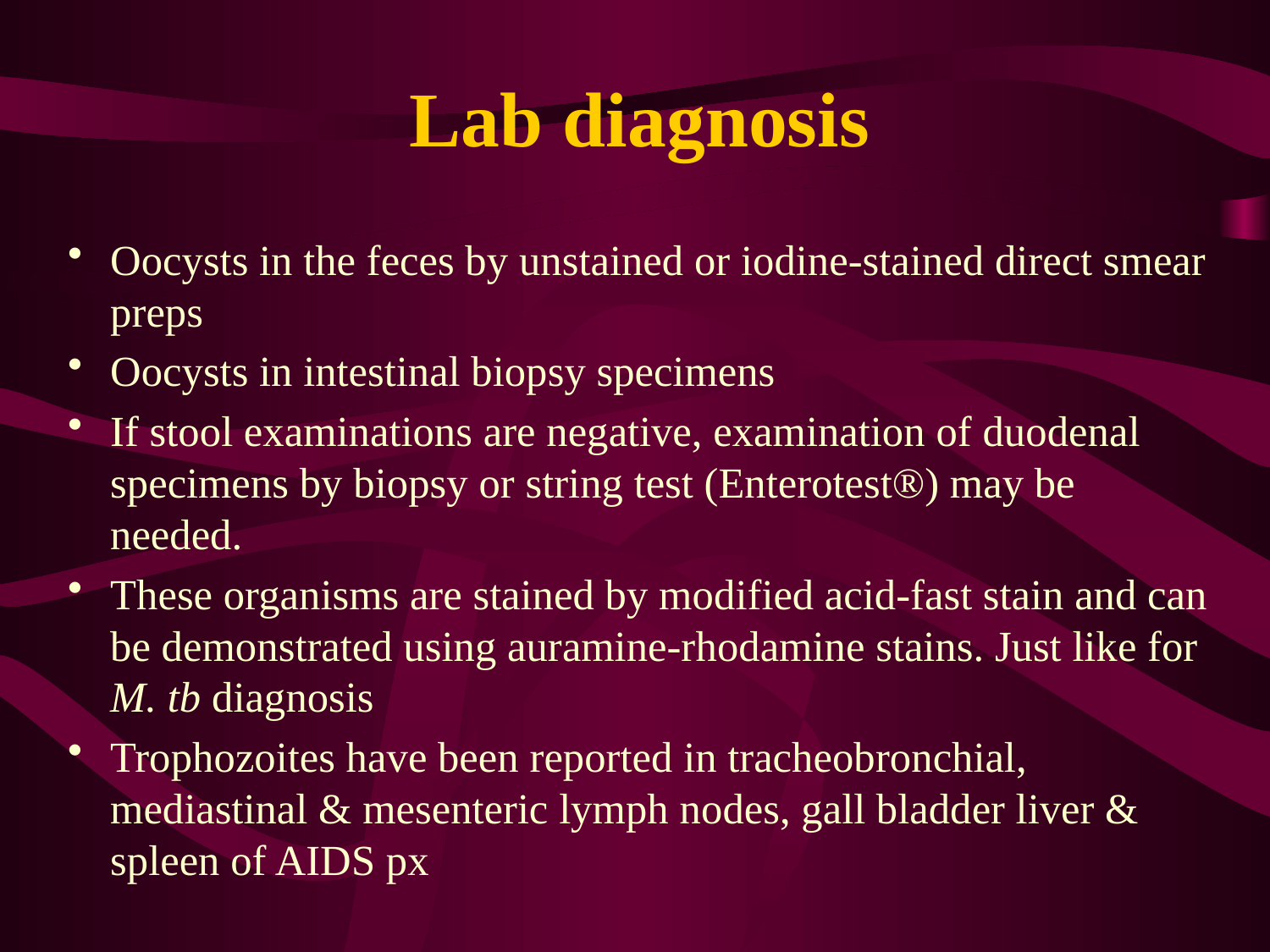

# Lab diagnosis
Oocysts in the feces by unstained or iodine-stained direct smear preps
Oocysts in intestinal biopsy specimens
If stool examinations are negative, examination of duodenal specimens by biopsy or string test (Enterotest®) may be needed.
These organisms are stained by modified acid-fast stain and can be demonstrated using auramine-rhodamine stains. Just like for M. tb diagnosis
Trophozoites have been reported in tracheobronchial, mediastinal & mesenteric lymph nodes, gall bladder liver & spleen of AIDS px